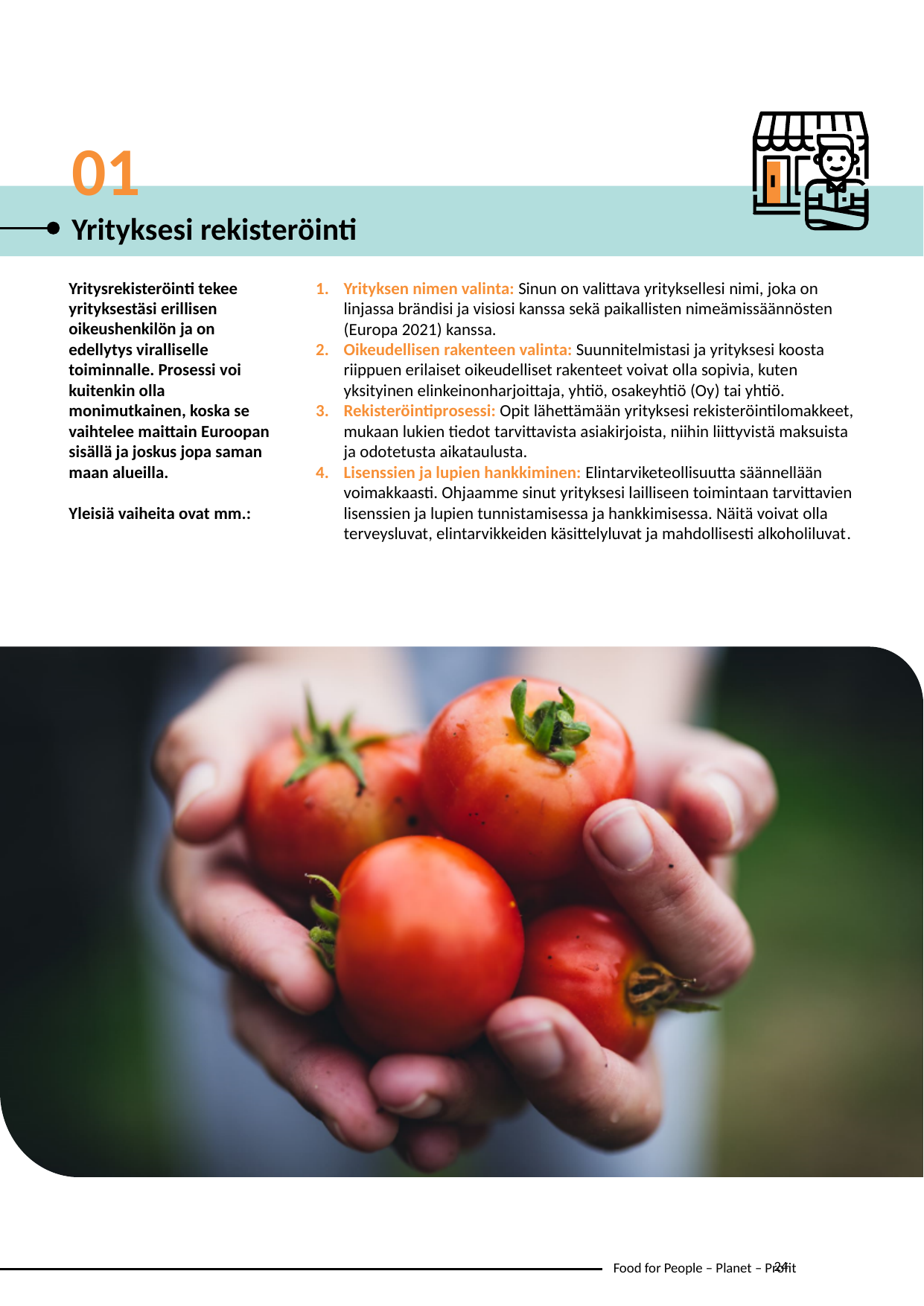

01

Yrityksesi rekisteröinti

Yritysrekisteröinti tekee yrityksestäsi erillisen oikeushenkilön ja on edellytys viralliselle toiminnalle. Prosessi voi kuitenkin olla monimutkainen, koska se vaihtelee maittain Euroopan sisällä ja joskus jopa saman maan alueilla.

Yleisiä vaiheita ovat mm.:

Yrityksen nimen valinta: Sinun on valittava yrityksellesi nimi, joka on linjassa brändisi ja visiosi kanssa sekä paikallisten nimeämissäännösten (Europa 2021) kanssa.
Oikeudellisen rakenteen valinta: Suunnitelmistasi ja yrityksesi koosta riippuen erilaiset oikeudelliset rakenteet voivat olla sopivia, kuten yksityinen elinkeinonharjoittaja, yhtiö, osakeyhtiö (Oy) tai yhtiö.
Rekisteröintiprosessi: Opit lähettämään yrityksesi rekisteröintilomakkeet, mukaan lukien tiedot tarvittavista asiakirjoista, niihin liittyvistä maksuista ja odotetusta aikataulusta.
Lisenssien ja lupien hankkiminen: Elintarviketeollisuutta säännellään voimakkaasti. Ohjaamme sinut yrityksesi lailliseen toimintaan tarvittavien lisenssien ja lupien tunnistamisessa ja hankkimisessa. Näitä voivat olla terveysluvat, elintarvikkeiden käsittelyluvat ja mahdollisesti alkoholiluvat.

24